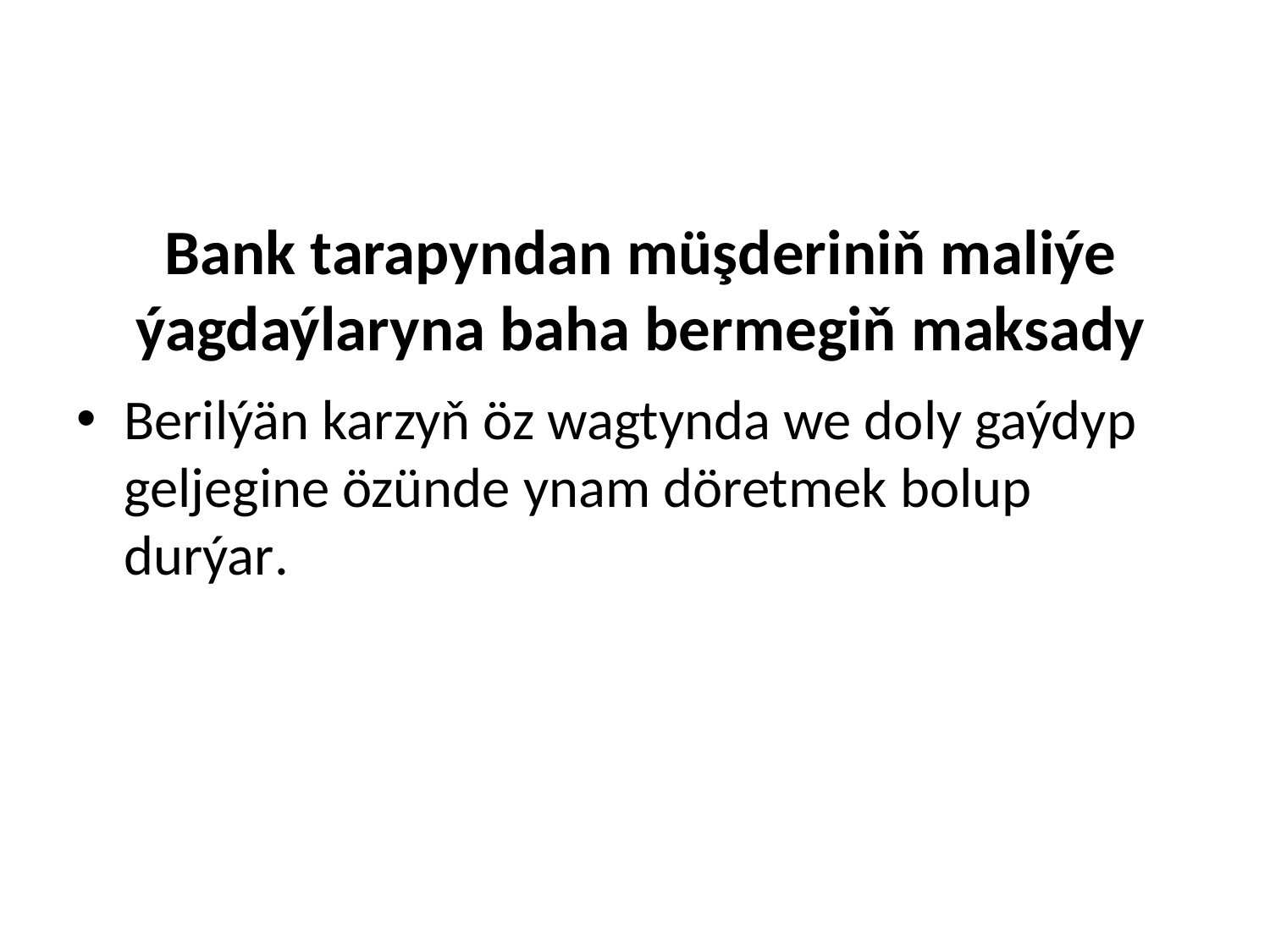

# Bank tarapyndan müşderiniň maliýe ýagdaýlaryna baha bermegiň maksady
Berilýän karzyň öz wagtynda we doly gaýdyp geljegine özünde ynam döretmek bolup durýar.